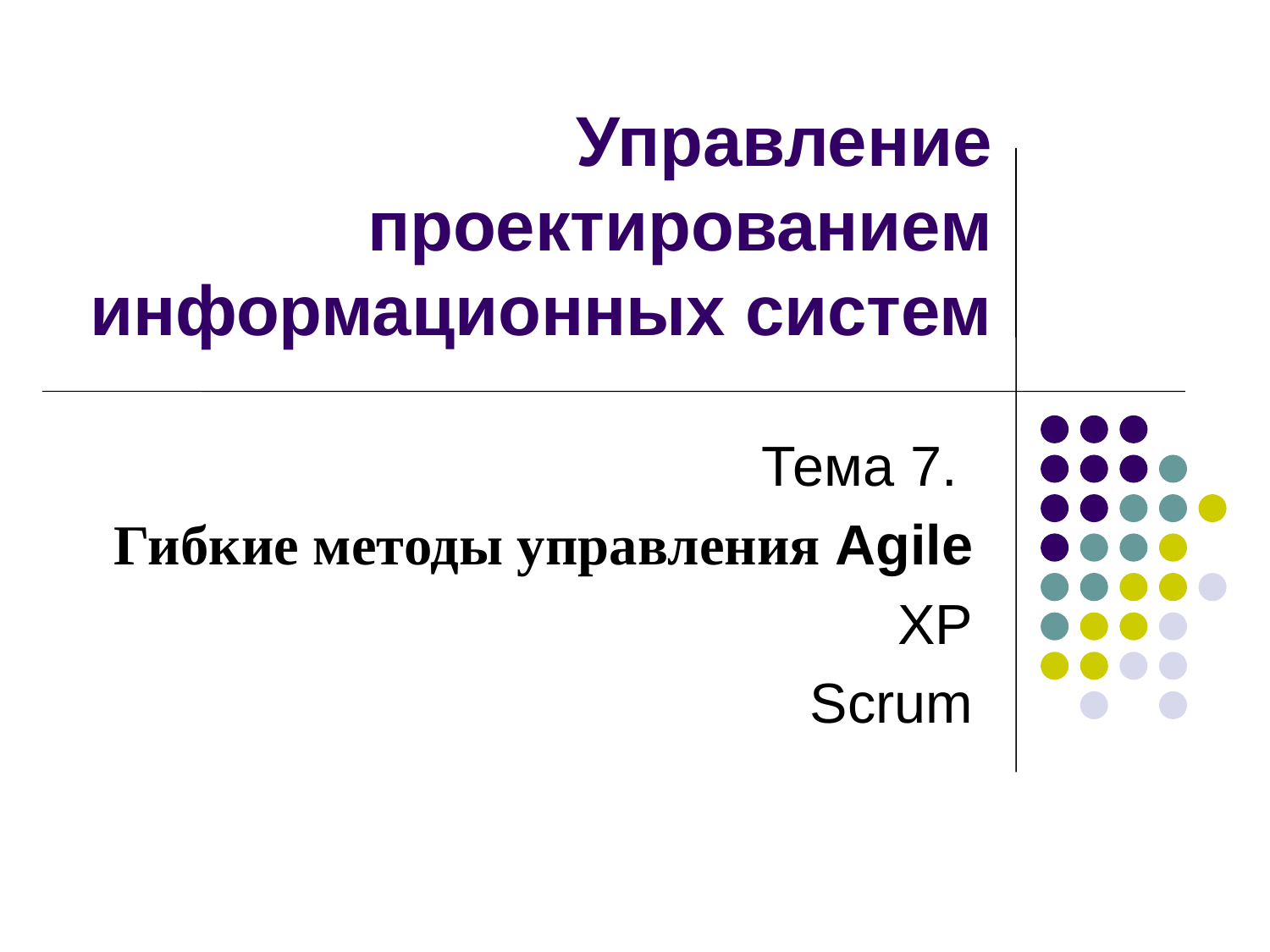

# Управление проектированием информационных систем
Тема 7.
Гибкие методы управления Agile
XP
Scrum